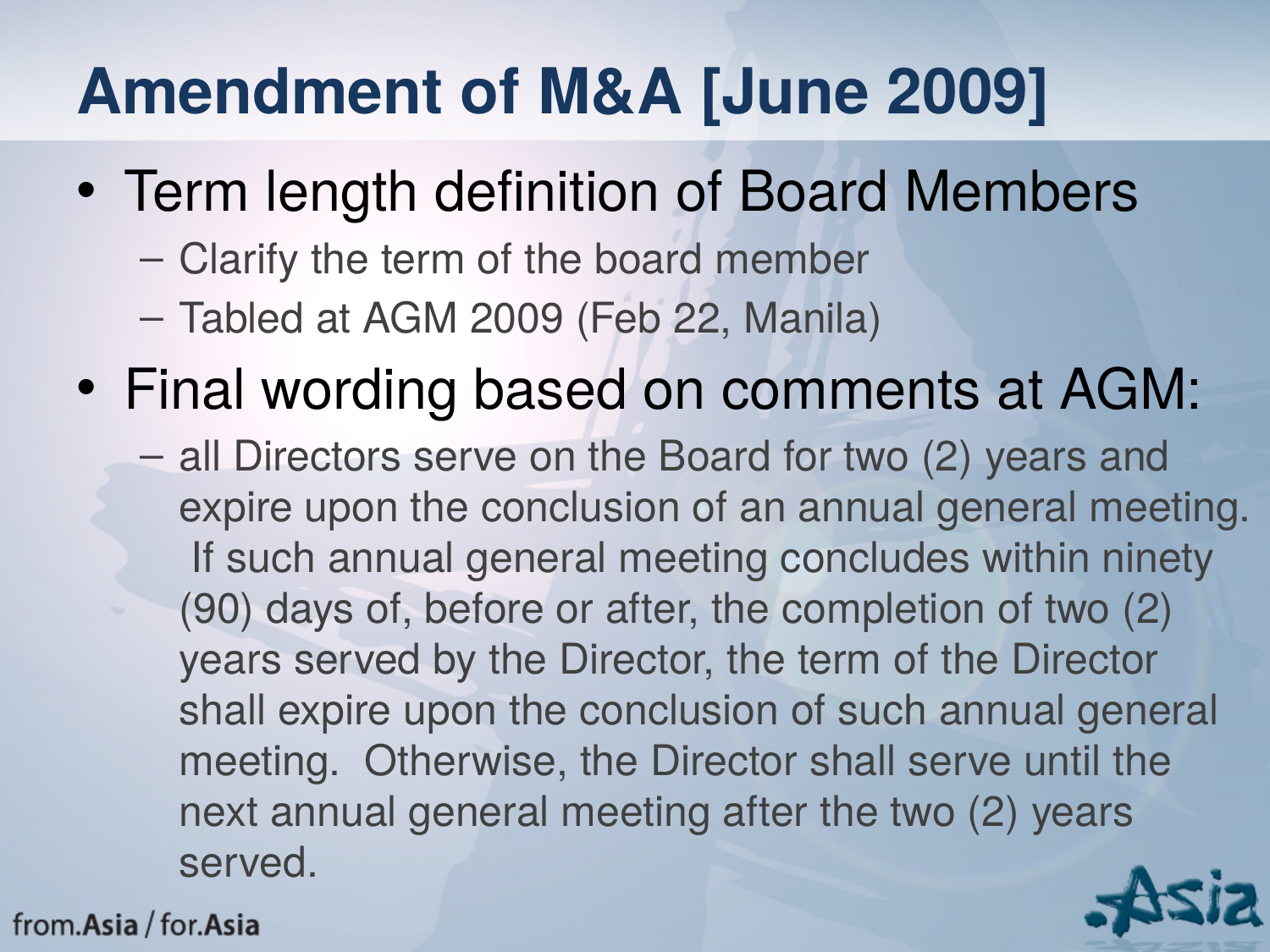

# Amendment of M&A [June 2009]
Term length definition of Board Members
Clarify the term of the board member
Tabled at AGM 2009 (Feb 22, Manila)
Final wording based on comments at AGM:
all Directors serve on the Board for two (2) years and expire upon the conclusion of an annual general meeting.  If such annual general meeting concludes within ninety (90) days of, before or after, the completion of two (2) years served by the Director, the term of the Director shall expire upon the conclusion of such annual general meeting.  Otherwise, the Director shall serve until the next annual general meeting after the two (2) years served.